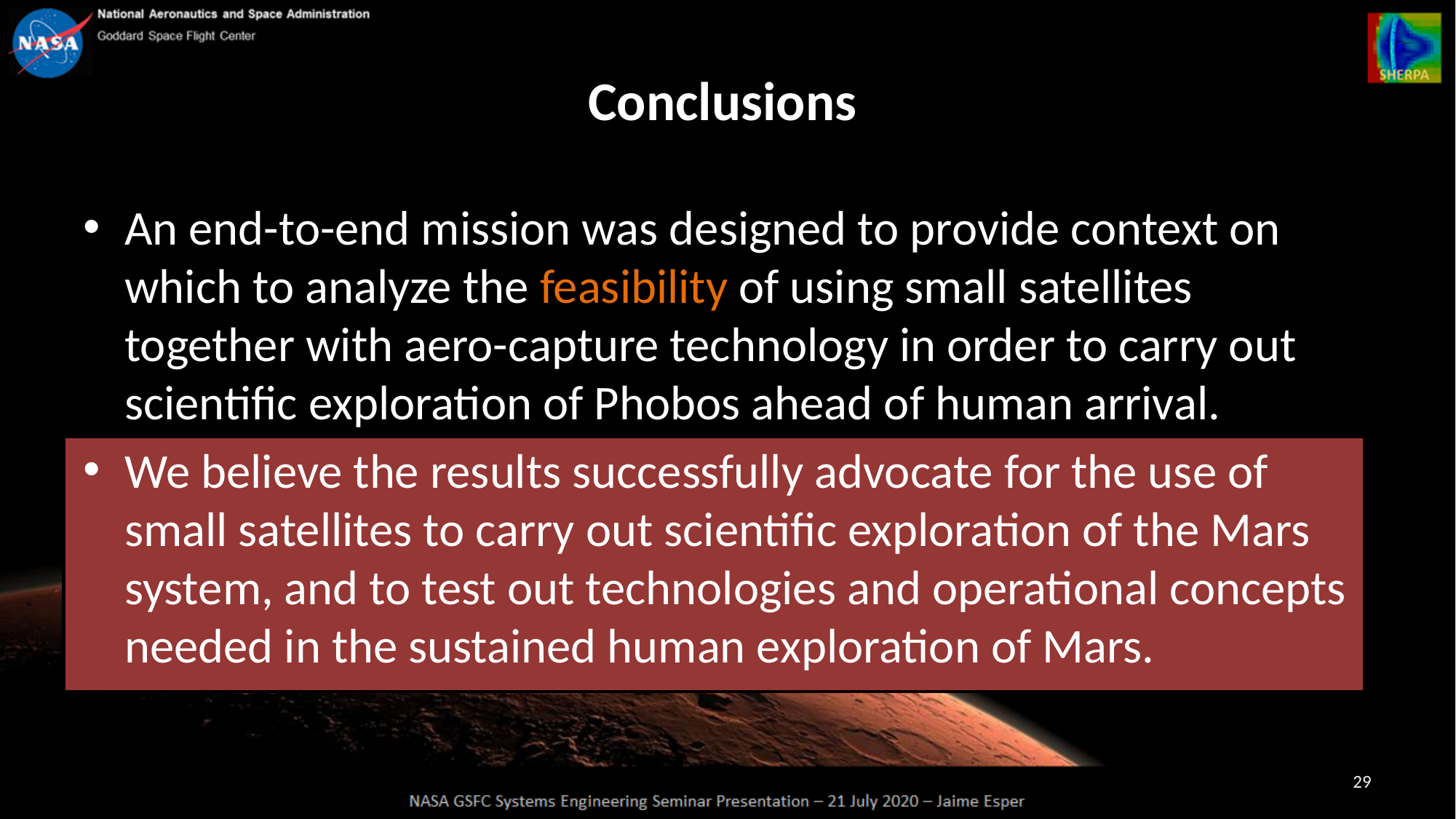

# Conclusions
An end-to-end mission was designed to provide context on which to analyze the feasibility of using small satellites together with aero-capture technology in order to carry out scientific exploration of Phobos ahead of human arrival.
We believe the results successfully advocate for the use of small satellites to carry out scientific exploration of the Mars system, and to test out technologies and operational concepts needed in the sustained human exploration of Mars.

29